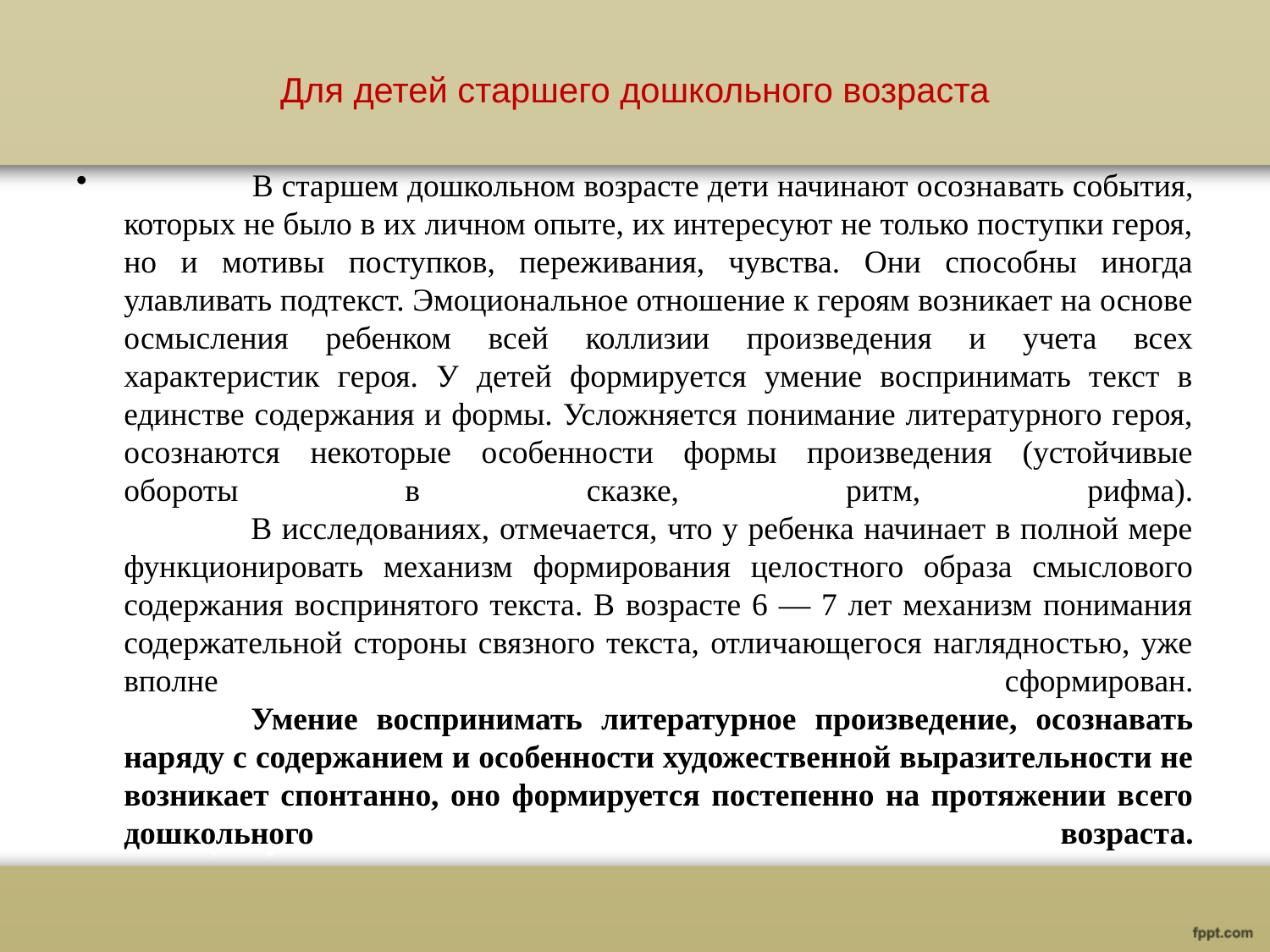

# Для детей старшего дошкольного возраста
   	В старшем дошкольном возрасте дети начинают осозна­вать события, которых не было в их личном опыте, их интересуют не только поступки героя, но и мотивы поступков, переживания, чувства. Они способны иногда улавливать подтекст. Эмоциональное отношение к героям возникает на основе осмысления ребенком всей коллизии произведения и учета всех характеристик героя. У детей формируется умение воспринимать текст в единстве содержания и формы. Усложняется понимание литературного героя, осознаются некоторые особенности формы произведения (устойчивые обороты в сказке, ритм, рифма).
	В исследованиях, отмечается, что у ребенка начинает в полной мере функционировать механизм формирования целостного образа смыслового содержания воспринятого текста. В возрасте 6 — 7 лет механизм понимания содержательной стороны связного текста, отличающегося наглядностью, уже вполне сформирован.
	Умение воспринимать литературное произведение, осознавать наряду с содержанием и особенности художественной выразительности не возникает спонтанно, оно формируется постепенно на протяжении всего дошкольного возраста.